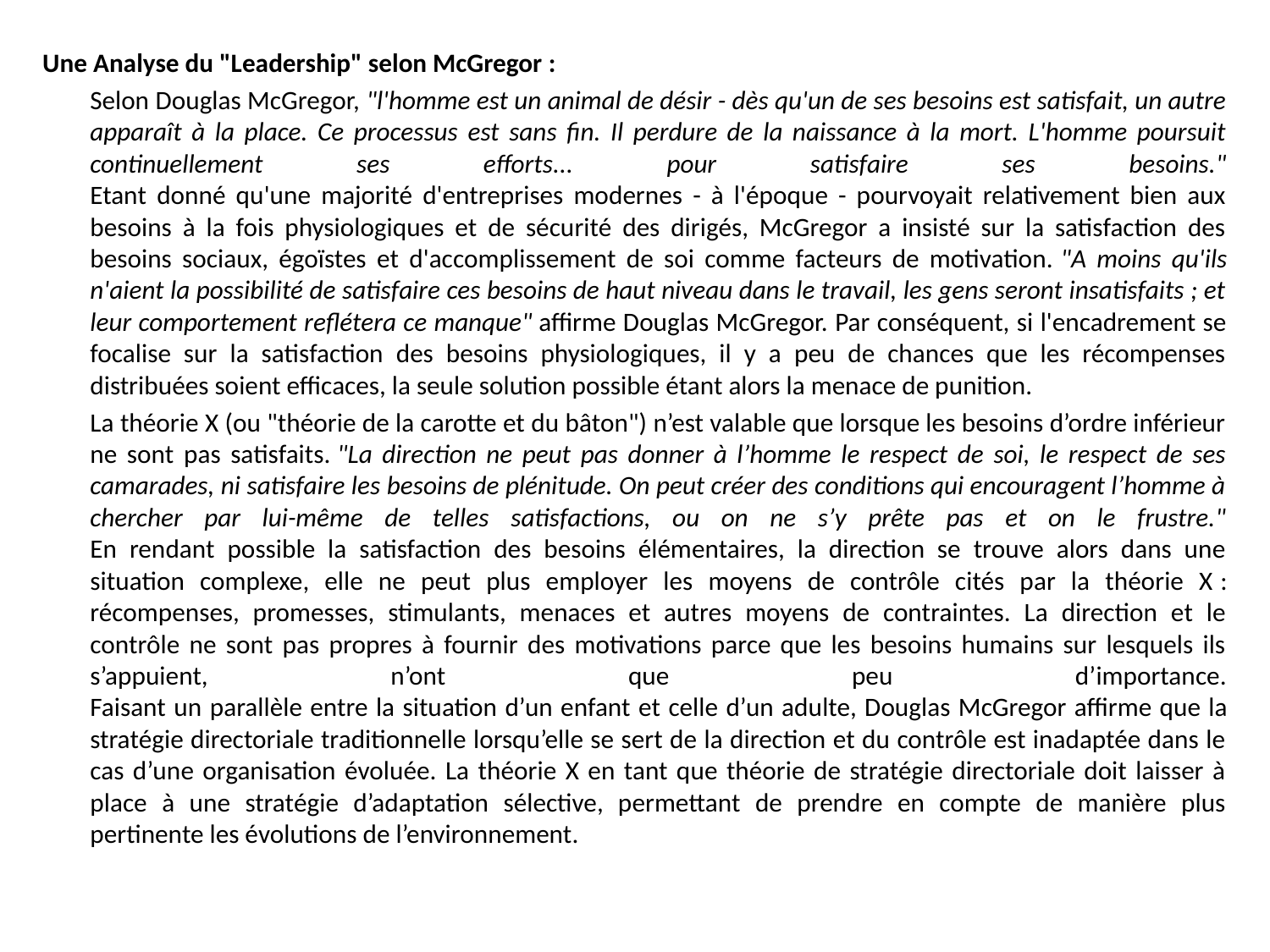

Une Analyse du "Leadership" selon McGregor :
	Selon Douglas McGregor, "l'homme est un animal de désir - dès qu'un de ses besoins est satisfait, un autre apparaît à la place. Ce processus est sans fin. Il perdure de la naissance à la mort. L'homme poursuit continuellement ses efforts... pour satisfaire ses besoins."
Etant donné qu'une majorité d'entreprises modernes - à l'époque - pourvoyait relativement bien aux besoins à la fois physiologiques et de sécurité des dirigés, McGregor a insisté sur la satisfaction des besoins sociaux, égoïstes et d'accomplissement de soi comme facteurs de motivation. "A moins qu'ils n'aient la possibilité de satisfaire ces besoins de haut niveau dans le travail, les gens seront insatisfaits ; et leur comportement reflétera ce manque" affirme Douglas McGregor. Par conséquent, si l'encadrement se focalise sur la satisfaction des besoins physiologiques, il y a peu de chances que les récompenses distribuées soient efficaces, la seule solution possible étant alors la menace de punition.
	La théorie X (ou "théorie de la carotte et du bâton") n’est valable que lorsque les besoins d’ordre inférieur ne sont pas satisfaits. "La direction ne peut pas donner à l’homme le respect de soi, le respect de ses camarades, ni satisfaire les besoins de plénitude. On peut créer des conditions qui encouragent l’homme à chercher par lui-même de telles satisfactions, ou on ne s’y prête pas et on le frustre."
En rendant possible la satisfaction des besoins élémentaires, la direction se trouve alors dans une situation complexe, elle ne peut plus employer les moyens de contrôle cités par la théorie X : récompenses, promesses, stimulants, menaces et autres moyens de contraintes. La direction et le contrôle ne sont pas propres à fournir des motivations parce que les besoins humains sur lesquels ils s’appuient, n’ont que peu d’importance.
Faisant un parallèle entre la situation d’un enfant et celle d’un adulte, Douglas McGregor affirme que la stratégie directoriale traditionnelle lorsqu’elle se sert de la direction et du contrôle est inadaptée dans le cas d’une organisation évoluée. La théorie X en tant que théorie de stratégie directoriale doit laisser à place à une stratégie d’adaptation sélective, permettant de prendre en compte de manière plus pertinente les évolutions de l’environnement.